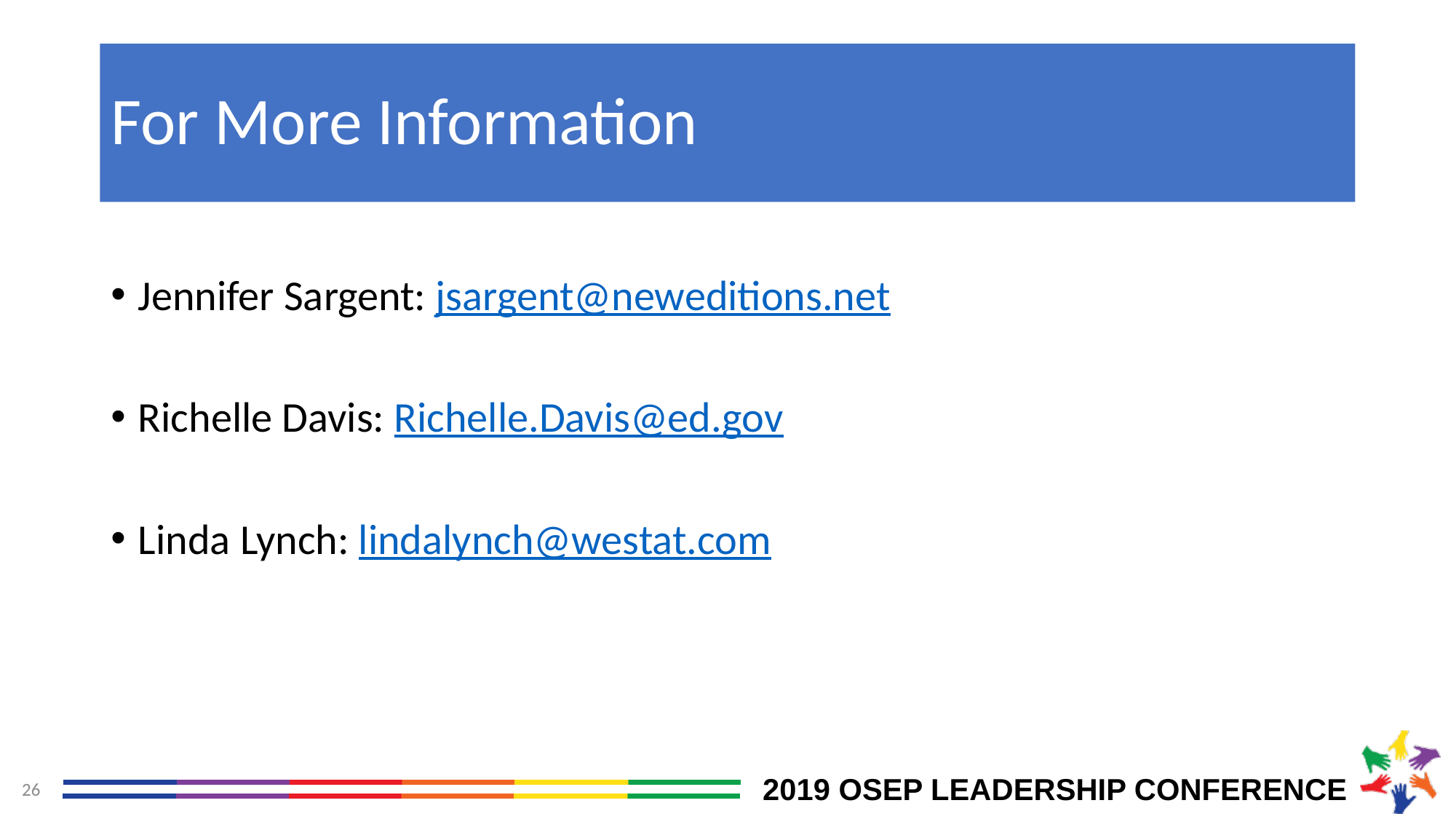

# For More Information

Jennifer Sargent: jsargent@neweditions.net

Richelle Davis: Richelle.Davis@ed.gov

Linda Lynch: lindalynch@westat.com
26